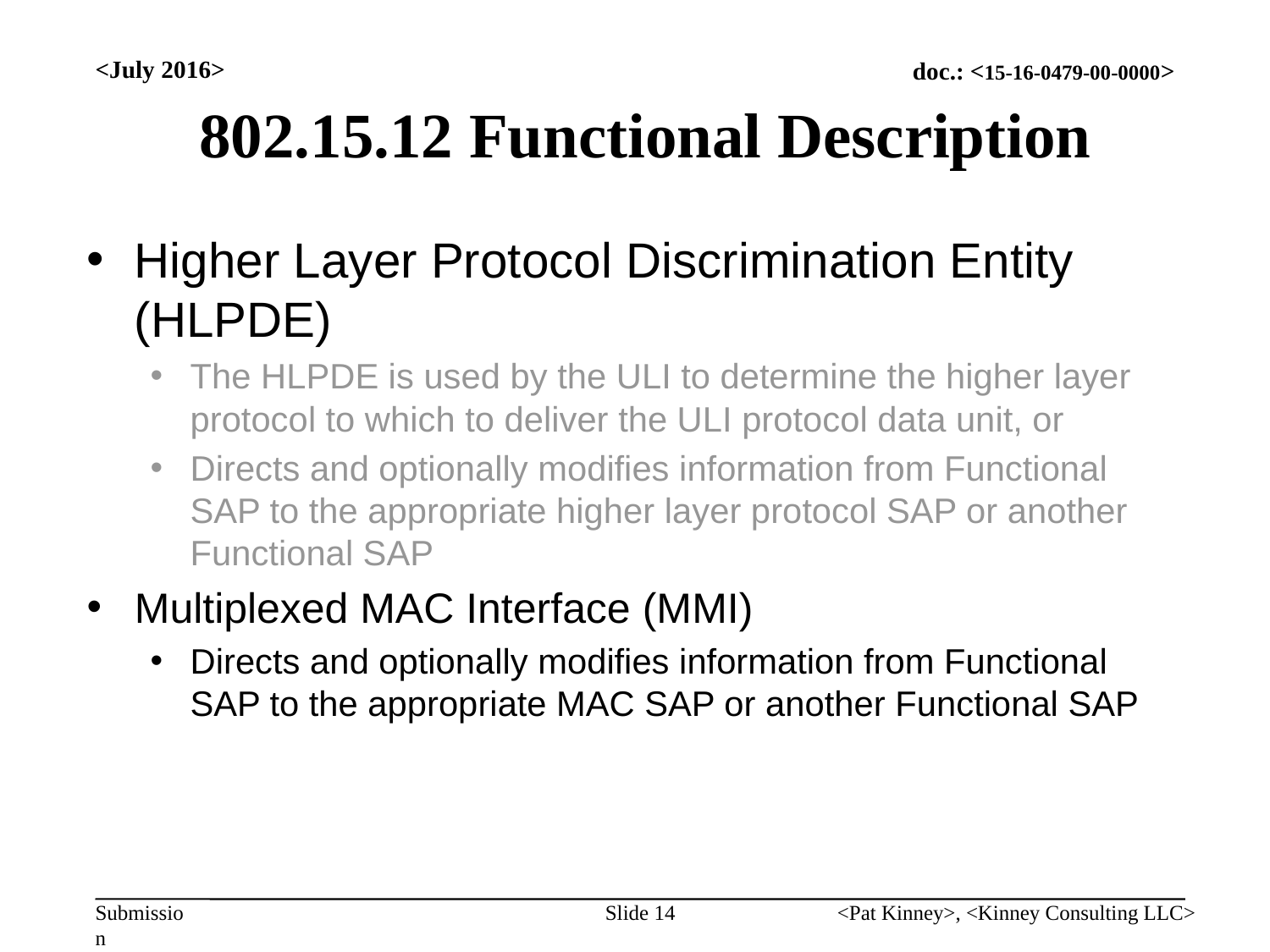

# 802.15.12 Functional Description
<July 2016>
Higher Layer Protocol Discrimination Entity (HLPDE)
The HLPDE is used by the ULI to determine the higher layer protocol to which to deliver the ULI protocol data unit, or
Directs and optionally modifies information from Functional SAP to the appropriate higher layer protocol SAP or another Functional SAP
Multiplexed MAC Interface (MMI)
Directs and optionally modifies information from Functional SAP to the appropriate MAC SAP or another Functional SAP
Slide 14
<Pat Kinney>, <Kinney Consulting LLC>